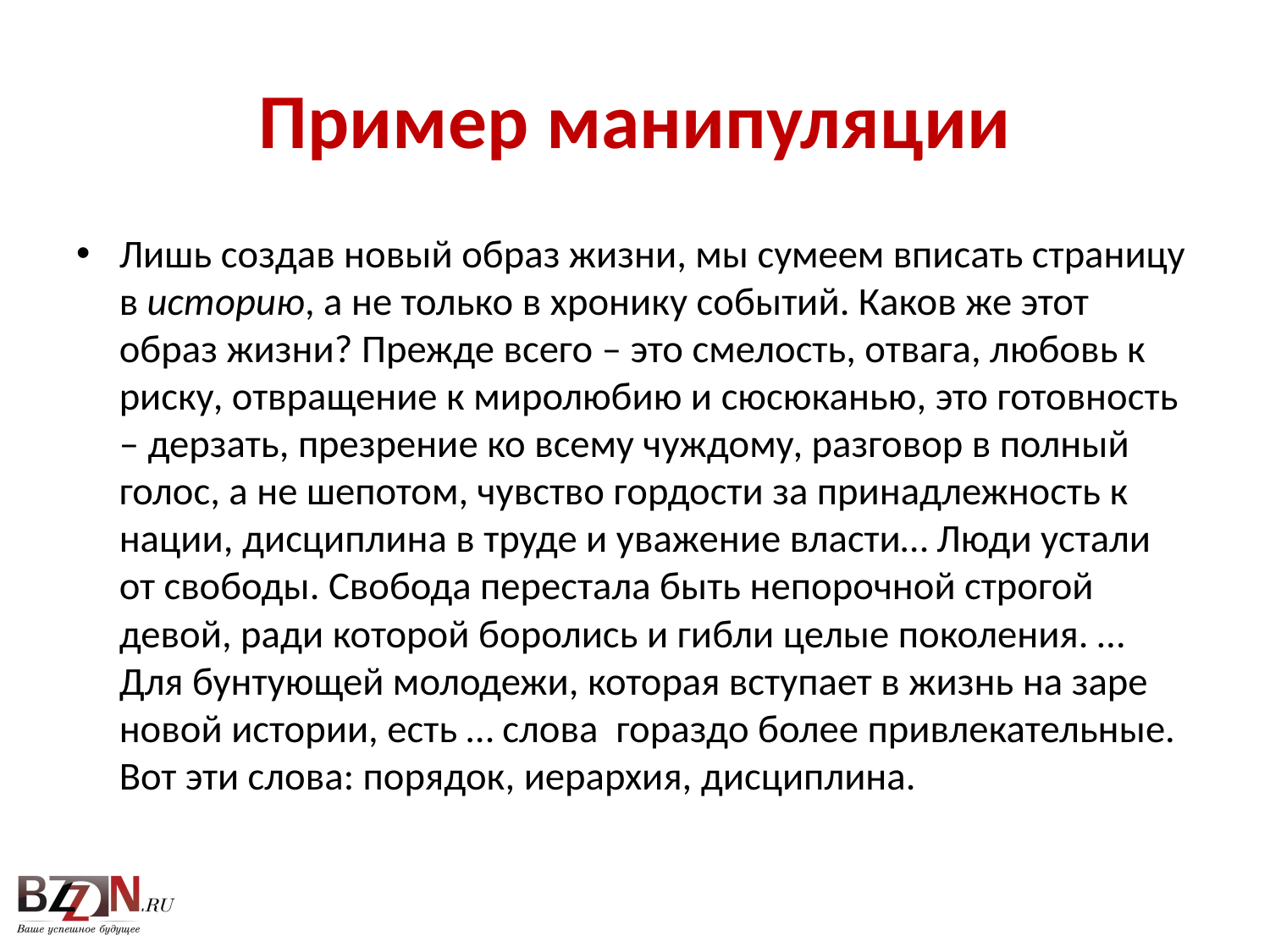

# Пример манипуляции
Лишь создав новый образ жизни, мы сумеем вписать страницу в историю, а не только в хронику событий. Каков же этот образ жизни? Прежде всего – это смелость, отвага, любовь к риску, отвращение к миролюбию и сюсюканью, это готовность – дерзать, презрение ко всему чуждому, разговор в полный голос, а не шепотом, чувство гордости за принадлежность к нации, дисциплина в труде и уважение власти… Люди устали от свободы. Свобода перестала быть непорочной строгой девой, ради которой боролись и гибли целые поколения. … Для бунтующей молодежи, которая вступает в жизнь на заре новой истории, есть … слова  гораздо более привлекательные. Вот эти слова: порядок, иерархия, дисциплина.